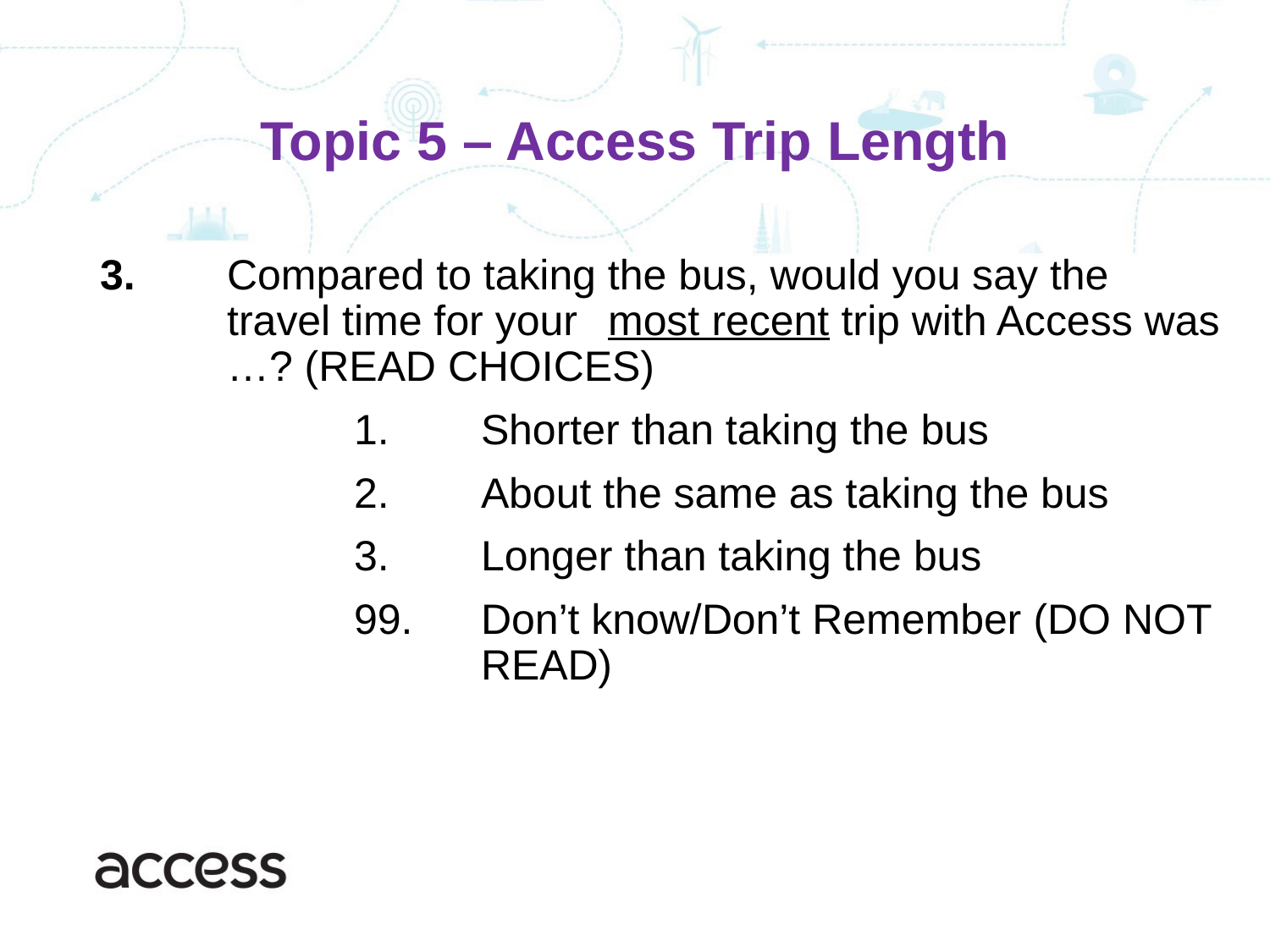

# Topic 5 – Access Trip Length
3.	Compared to taking the bus, would you say the 	travel time for your 	most recent trip with Access was 	…? (READ CHOICES)
		1.	Shorter than taking the bus
		2.	About the same as taking the bus
		3.	Longer than taking the bus
		99.	Don’t know/Don’t Remember (DO NOT 			READ)